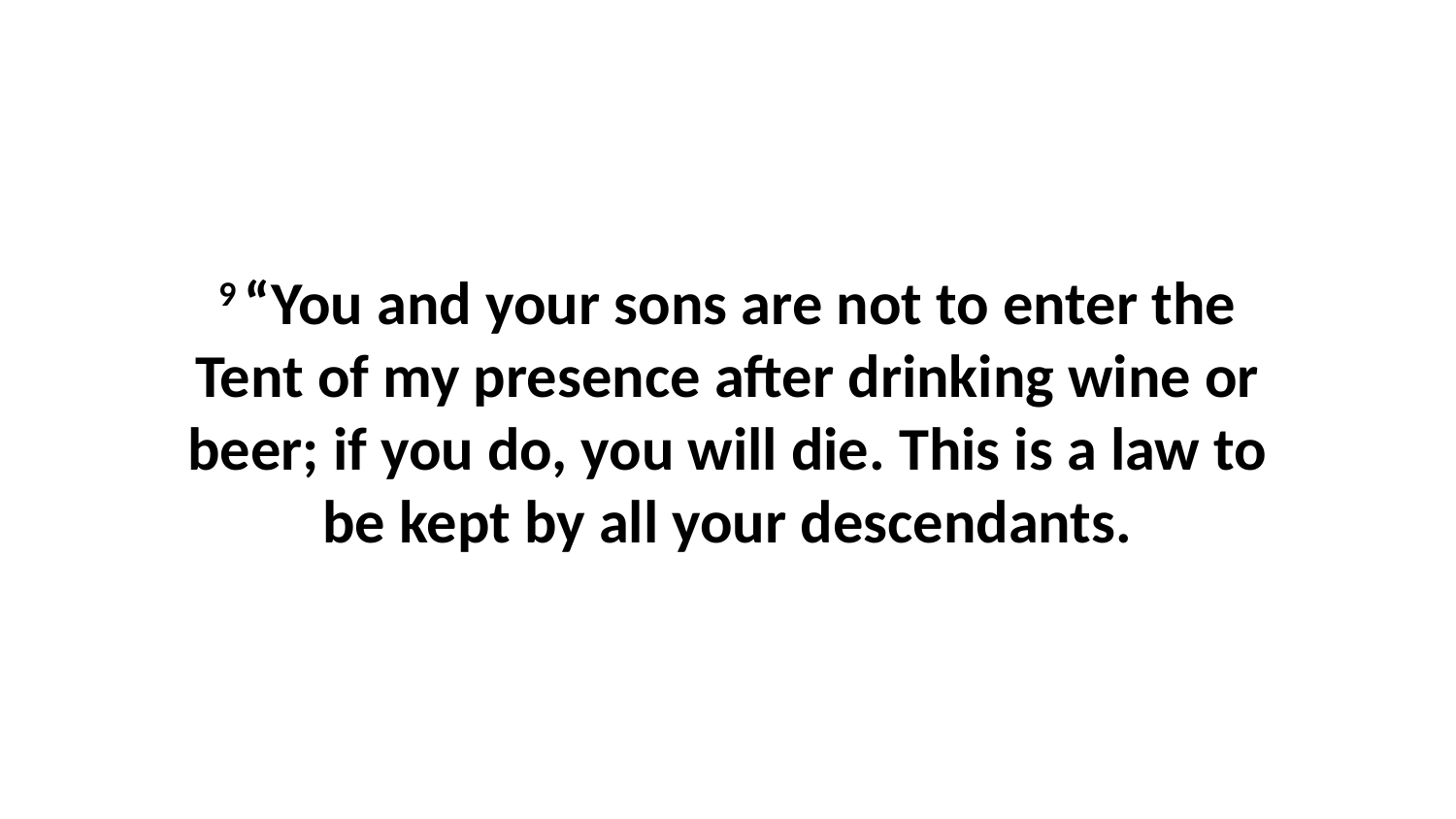

9 “You and your sons are not to enter the Tent of my presence after drinking wine or beer; if you do, you will die. This is a law to be kept by all your descendants.